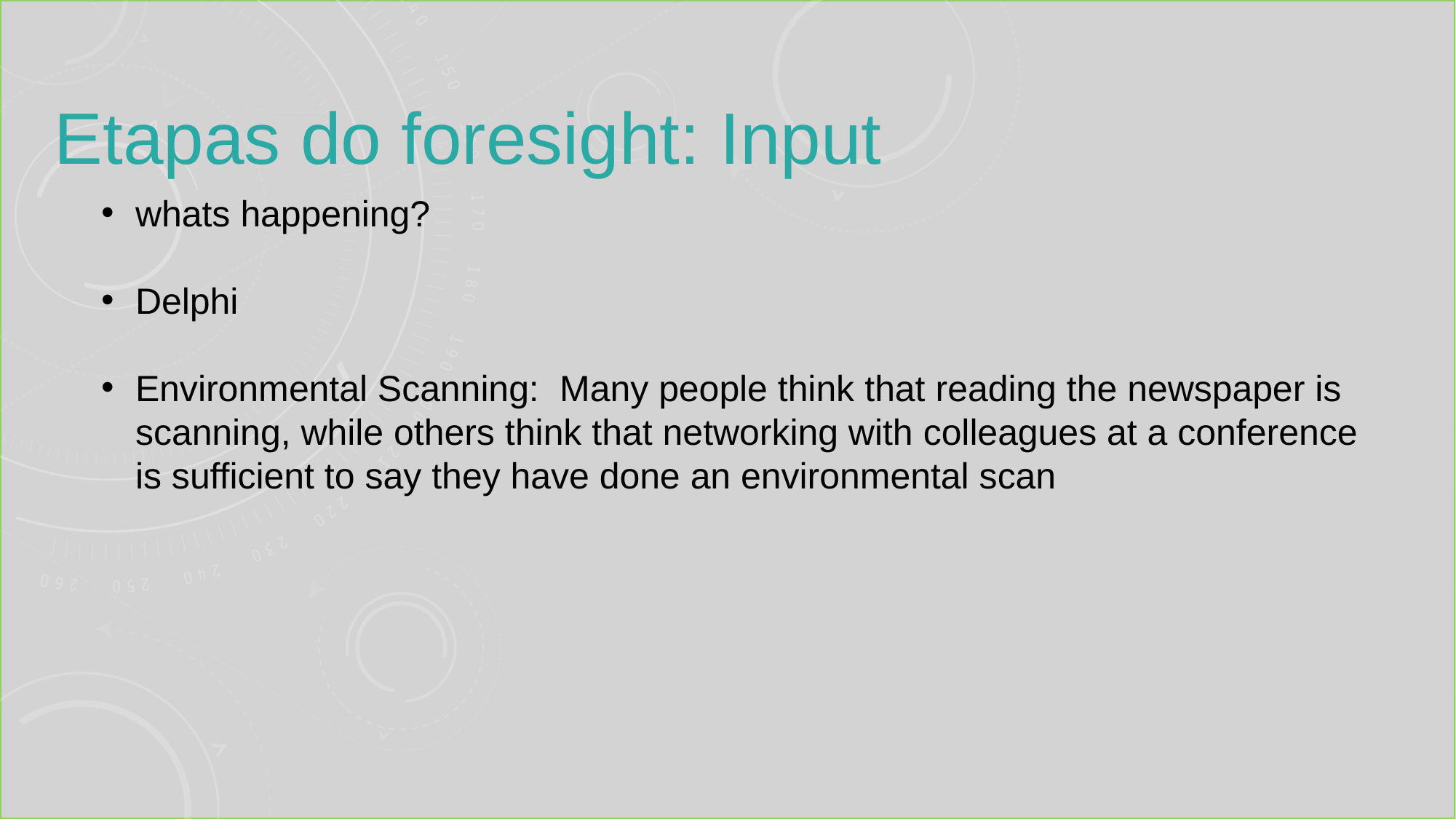

Etapas do foresight: Input
whats happening?

Delphi

Environmental Scanning:  Many people think that reading the newspaper is scanning, while others think that networking with colleagues at a conference is sufficient to say they have done an environmental scan